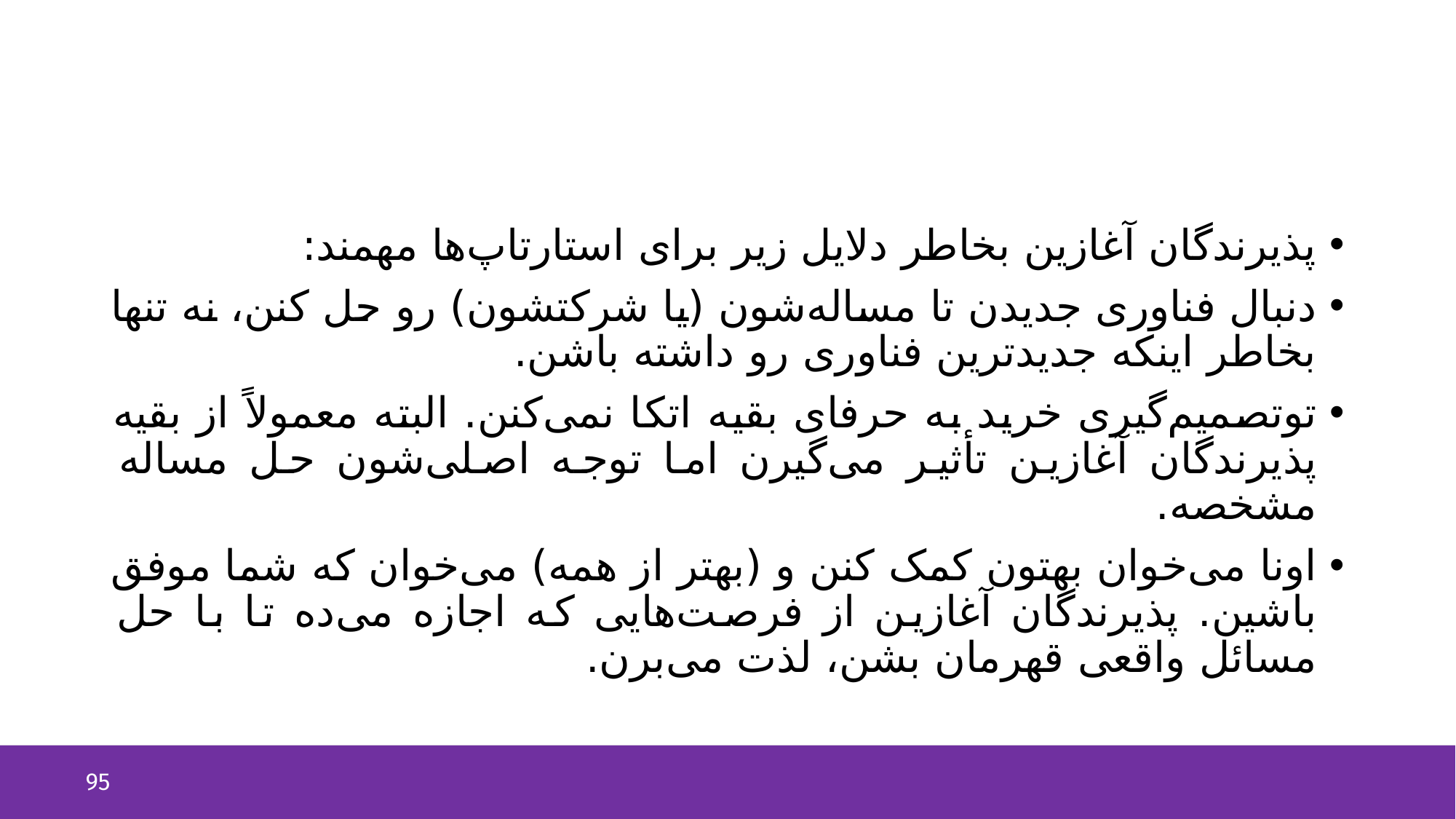

پذیرندگان آغازین بخاطر دلایل زیر برای استارتاپ‌ها مهمند:
دنبال فناوری جدیدن تا مساله‌شون (یا شرکتشون) رو حل کنن، نه تنها بخاطر اینکه جدیدترین فناوری رو داشته باشن.
توتصمیم‌گیری خرید به حرفای بقیه اتکا نمی‌کنن. البته معمولاً از بقیه پذیرندگان آغازین تأثیر می‌گیرن اما توجه اصلی‌شون حل مساله‌ مشخصه.
اونا می‌خوان بهتون کمک کنن و (بهتر از همه) می‌خوان که شما موفق باشین. پذیرندگان آغازین از فرصت‌هایی که اجازه می‌ده تا با حل مسائل واقعی قهرمان بشن، لذت می‌برن.